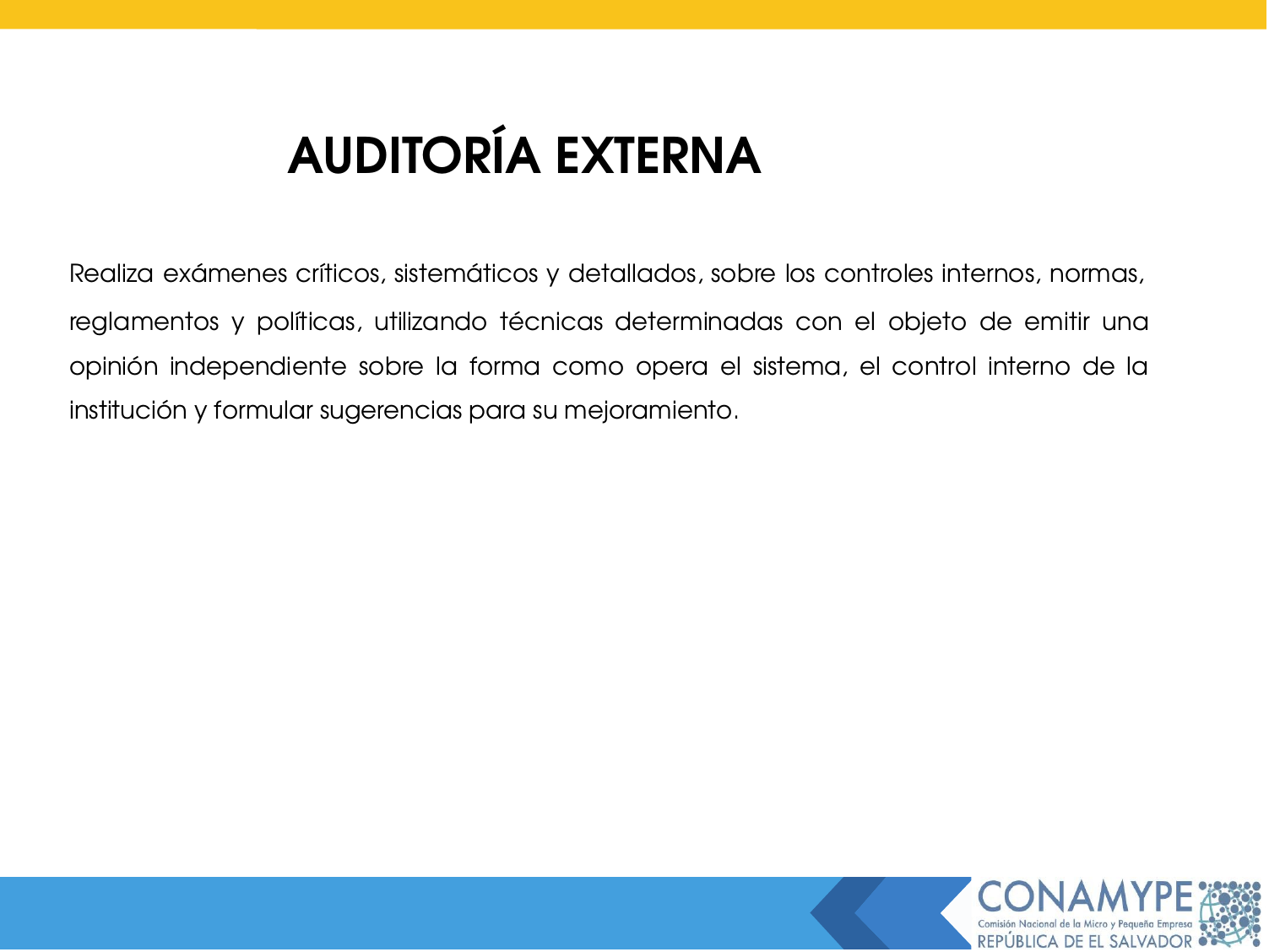

AUDITORÍA EXTERNA
Realiza exámenes críticos, sistemáticos y detallados, sobre los controles internos, normas,
reglamentos y políticas, utilizando técnicas determinadas con el objeto de emitir una opinión independiente sobre la forma como opera el sistema, el control interno de la institución y formular sugerencias para su mejoramiento.